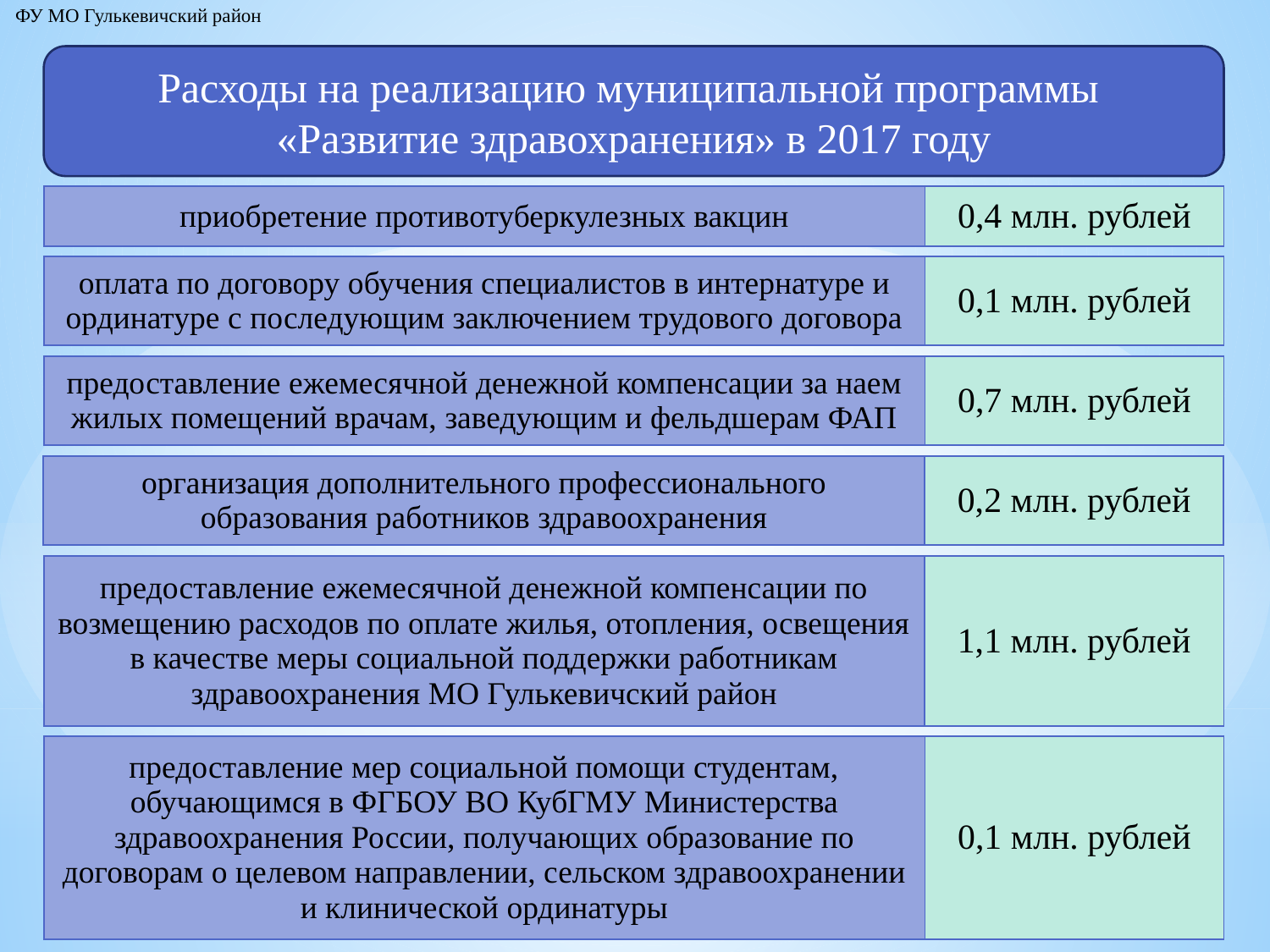

ФУ МО Гулькевичский район
Расходы на реализацию муниципальной программы
«Развитие здравохранения» в 2017 году
| приобретение противотуберкулезных вакцин | 0,4 млн. рублей |
| --- | --- |
| оплата по договору обучения специалистов в интернатуре и ординатуре с последующим заключением трудового договора | 0,1 млн. рублей |
| --- | --- |
| предоставление ежемесячной денежной компенсации за наем жилых помещений врачам, заведующим и фельдшерам ФАП | 0,7 млн. рублей |
| --- | --- |
| организация дополнительного профессионального образования работников здравоохранения | 0,2 млн. рублей |
| --- | --- |
| предоставление ежемесячной денежной компенсации по возмещению расходов по оплате жилья, отопления, освещения в качестве меры социальной поддержки работникам здравоохранения МО Гулькевичский район | 1,1 млн. рублей |
| --- | --- |
| предоставление мер социальной помощи студентам, обучающимся в ФГБОУ ВО КубГМУ Министерства здравоохранения России, получающих образование по договорам о целевом направлении, сельском здравоохранении и клинической ординатуры | 0,1 млн. рублей |
| --- | --- |